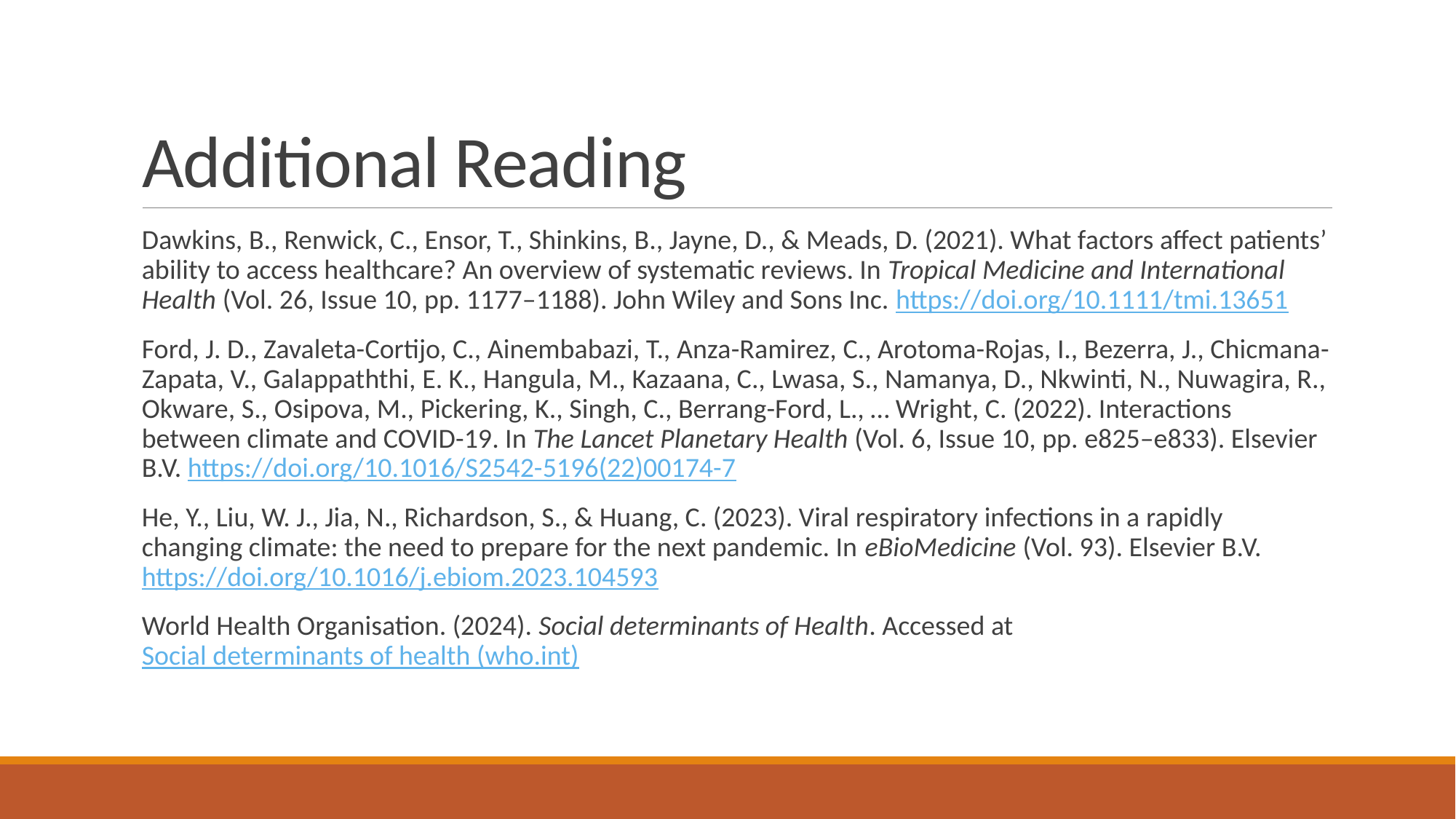

# Additional Reading
Dawkins, B., Renwick, C., Ensor, T., Shinkins, B., Jayne, D., & Meads, D. (2021). What factors affect patients’ ability to access healthcare? An overview of systematic reviews. In Tropical Medicine and International Health (Vol. 26, Issue 10, pp. 1177–1188). John Wiley and Sons Inc. https://doi.org/10.1111/tmi.13651
Ford, J. D., Zavaleta-Cortijo, C., Ainembabazi, T., Anza-Ramirez, C., Arotoma-Rojas, I., Bezerra, J., Chicmana-Zapata, V., Galappaththi, E. K., Hangula, M., Kazaana, C., Lwasa, S., Namanya, D., Nkwinti, N., Nuwagira, R., Okware, S., Osipova, M., Pickering, K., Singh, C., Berrang-Ford, L., … Wright, C. (2022). Interactions between climate and COVID-19. In The Lancet Planetary Health (Vol. 6, Issue 10, pp. e825–e833). Elsevier B.V. https://doi.org/10.1016/S2542-5196(22)00174-7
He, Y., Liu, W. J., Jia, N., Richardson, S., & Huang, C. (2023). Viral respiratory infections in a rapidly changing climate: the need to prepare for the next pandemic. In eBioMedicine (Vol. 93). Elsevier B.V. https://doi.org/10.1016/j.ebiom.2023.104593
World Health Organisation. (2024). Social determinants of Health. Accessed at Social determinants of health (who.int)